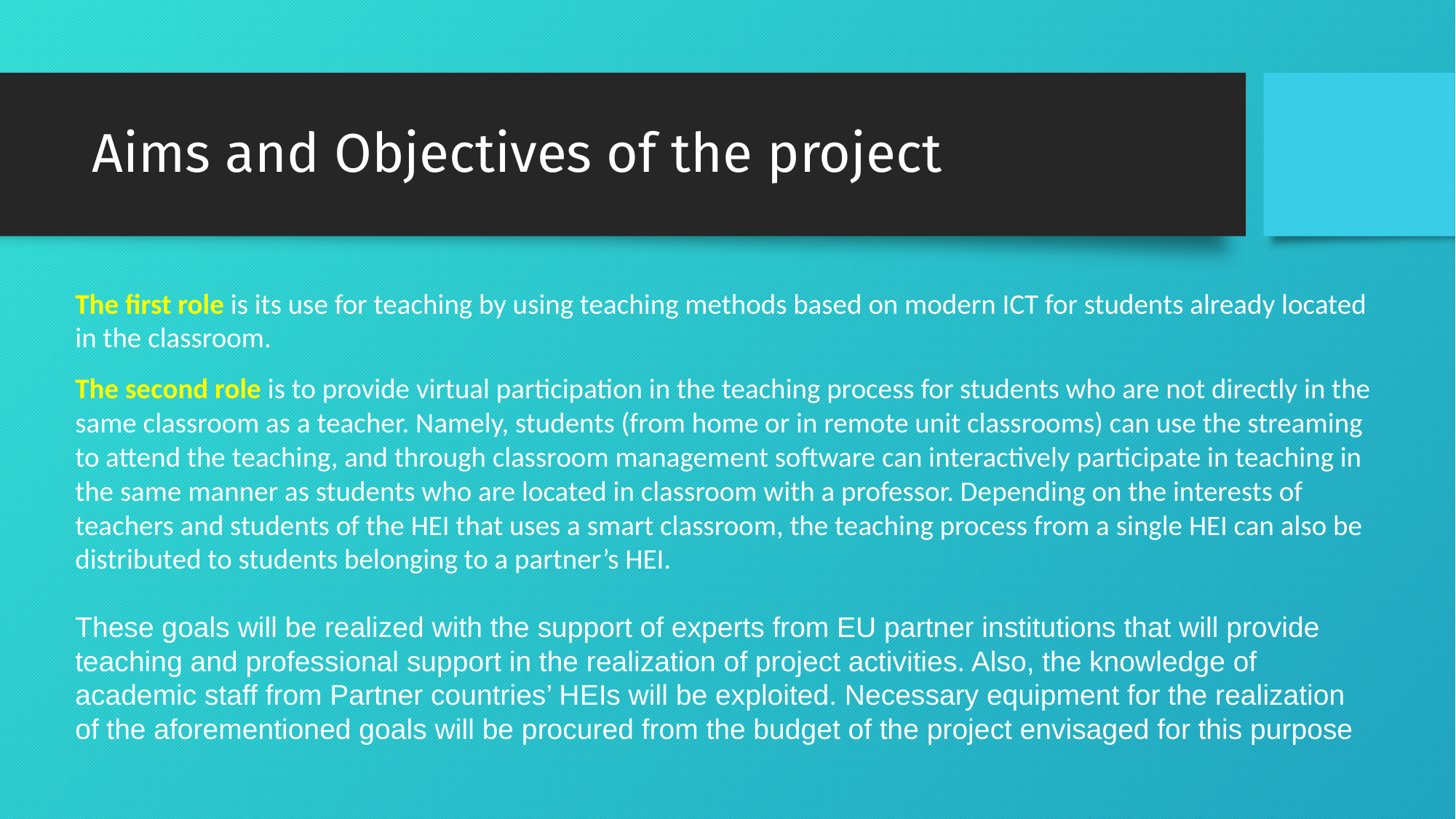

# Aims and Objectives of the project
The first role is its use for teaching by using teaching methods based on modern ICT for students already located in the classroom.

The second role is to provide virtual participation in the teaching process for students who are not directly in the same classroom as a teacher. Namely, students (from home or in remote unit classrooms) can use the streaming to attend the teaching, and through classroom management software can interactively participate in teaching in the same manner as students who are located in classroom with a professor. Depending on the interests of teachers and students of the HEI that uses a smart classroom, the teaching process from a single HEI can also be distributed to students belonging to a partner’s HEI.

These goals will be realized with the support of experts from EU partner institutions that will provide teaching and professional support in the realization of project activities. Also, the knowledge of academic staff from Partner countries’ HEIs will be exploited. Necessary equipment for the realization of the aforementioned goals will be procured from the budget of the project envisaged for this purpose